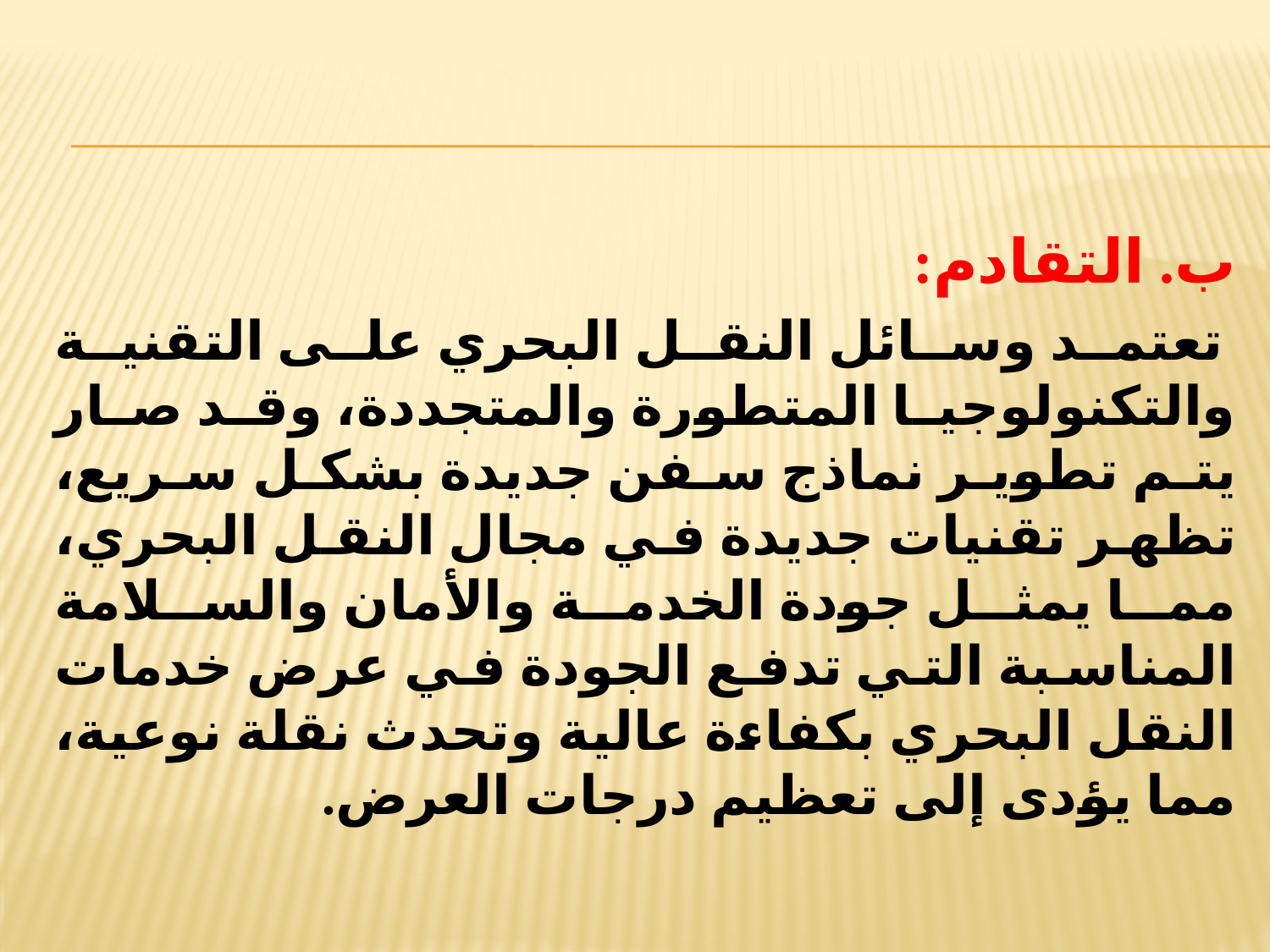

ب. التقادم:
 تعتمد وسائل النقل البحري على التقنية والتكنولوجيا المتطورة والمتجددة، وقد صار يتم تطوير نماذج سفن جديدة بشكل سريع، تظهر تقنيات جديدة في مجال النقل البحري، مما يمثل جودة الخدمة والأمان والسلامة المناسبة التي تدفع الجودة في عرض خدمات النقل البحري بكفاءة عالية وتحدث نقلة نوعية، مما يؤدى إلى تعظيم درجات العرض.